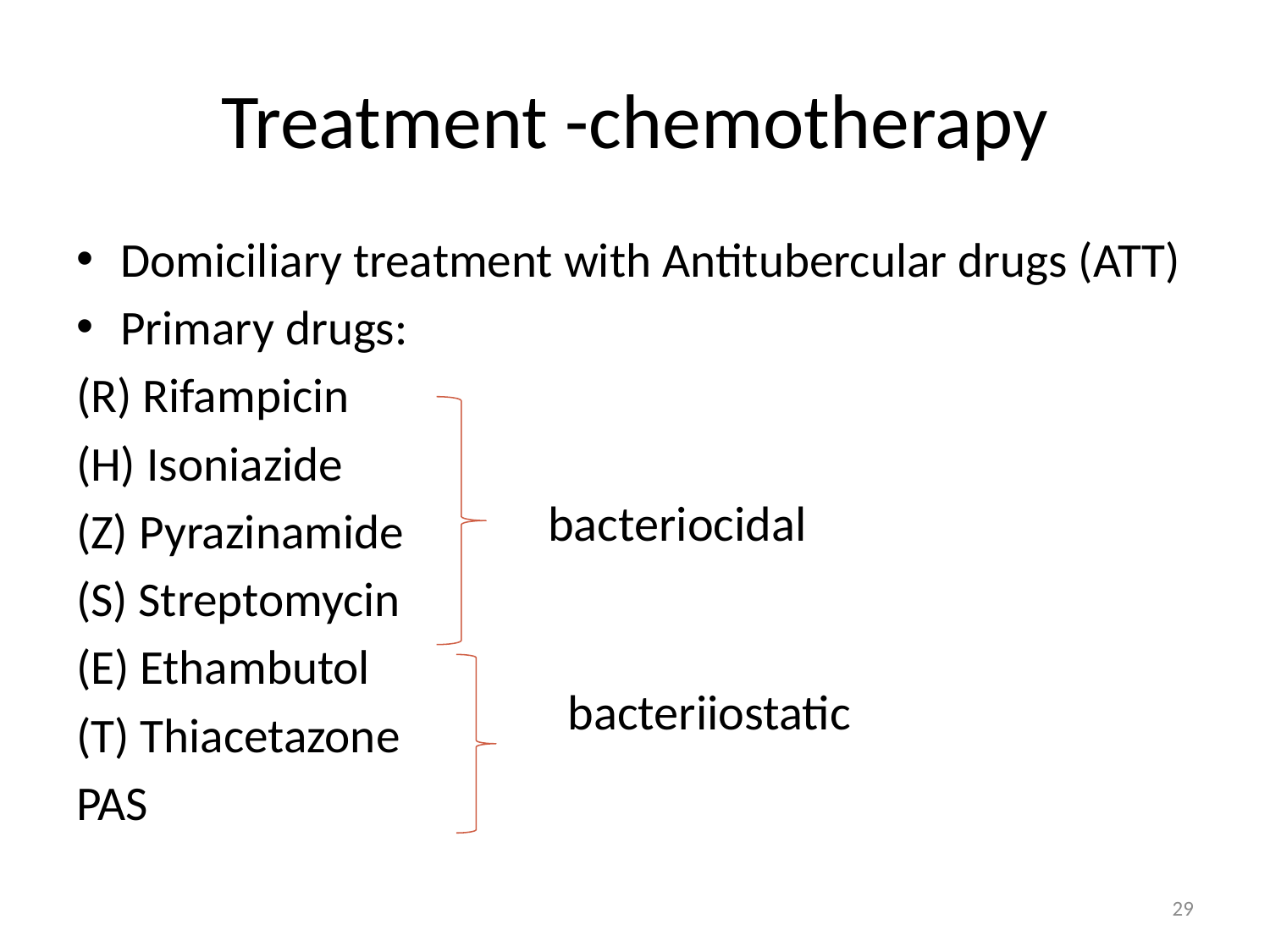

# Treatment -chemotherapy
Domiciliary treatment with Antitubercular drugs (ATT)
Primary drugs:
(R) Rifampicin
(H) Isoniazide
(Z) Pyrazinamide
(S) Streptomycin
(E) Ethambutol
(T) Thiacetazone
PAS

bacteriocidal

bacteriiostatic
29